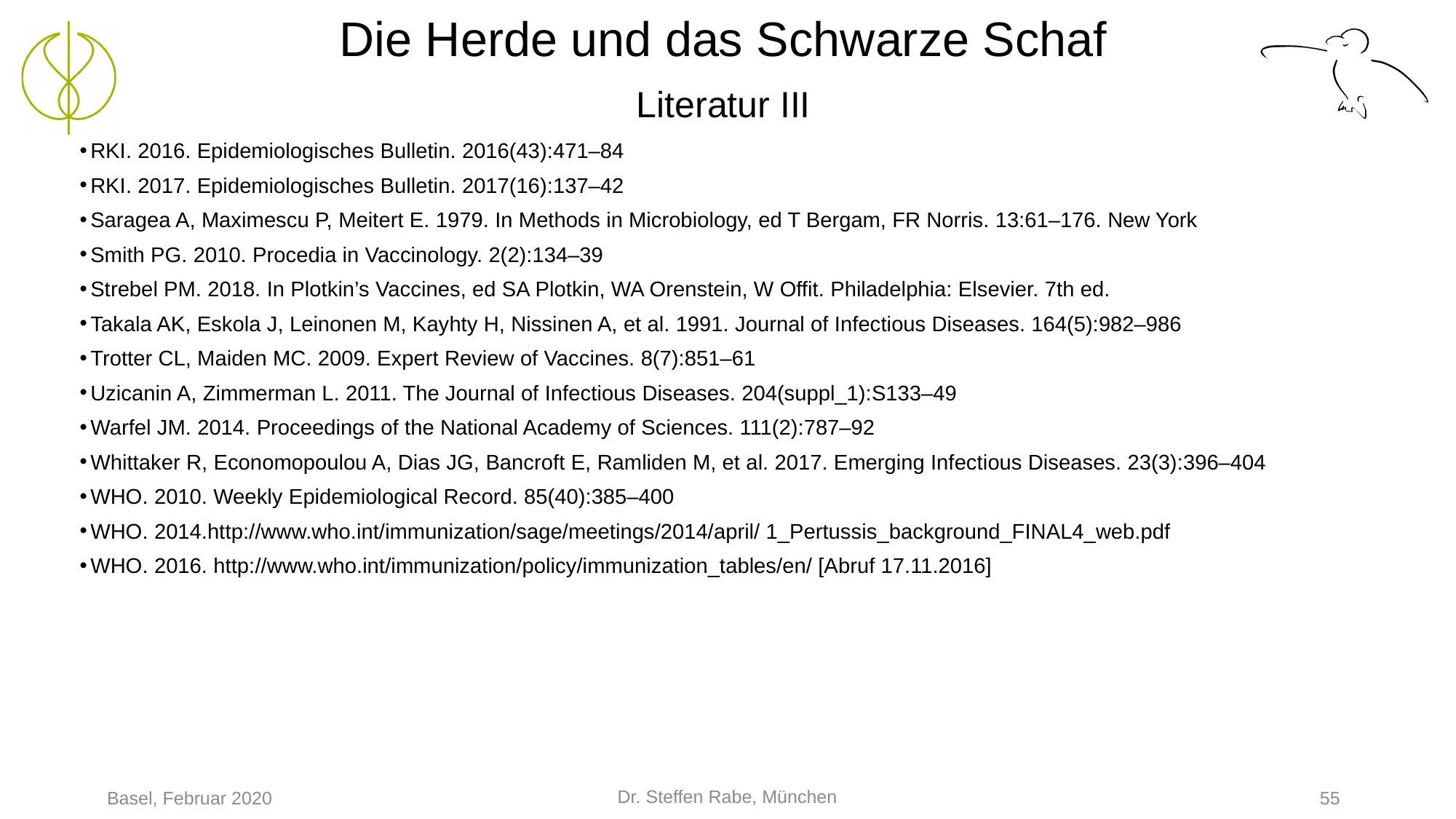

# Die Herde und das Schwarze Schaf Literatur III
RKI. 2016. Epidemiologisches Bulletin. 2016(43):471–84
RKI. 2017. Epidemiologisches Bulletin. 2017(16):137–42
Saragea A, Maximescu P, Meitert E. 1979. In Methods in Microbiology, ed T Bergam, FR Norris. 13:61–176. New York
Smith PG. 2010. Procedia in Vaccinology. 2(2):134–39
Strebel PM. 2018. In Plotkin’s Vaccines, ed SA Plotkin, WA Orenstein, W Offit. Philadelphia: Elsevier. 7th ed.
Takala AK, Eskola J, Leinonen M, Kayhty H, Nissinen A, et al. 1991. Journal of Infectious Diseases. 164(5):982–986
Trotter CL, Maiden MC. 2009. Expert Review of Vaccines. 8(7):851–61
Uzicanin A, Zimmerman L. 2011. The Journal of Infectious Diseases. 204(suppl_1):S133–49
Warfel JM. 2014. Proceedings of the National Academy of Sciences. 111(2):787–92
Whittaker R, Economopoulou A, Dias JG, Bancroft E, Ramliden M, et al. 2017. Emerging Infectious Diseases. 23(3):396–404
WHO. 2010. Weekly Epidemiological Record. 85(40):385–400
WHO. 2014.http://www.who.int/immunization/sage/meetings/2014/april/ 1_Pertussis_background_FINAL4_web.pdf
WHO. 2016. http://www.who.int/immunization/policy/immunization_tables/en/ [Abruf 17.11.2016]
Dr. Steffen Rabe, München
Basel, Februar 2020
55